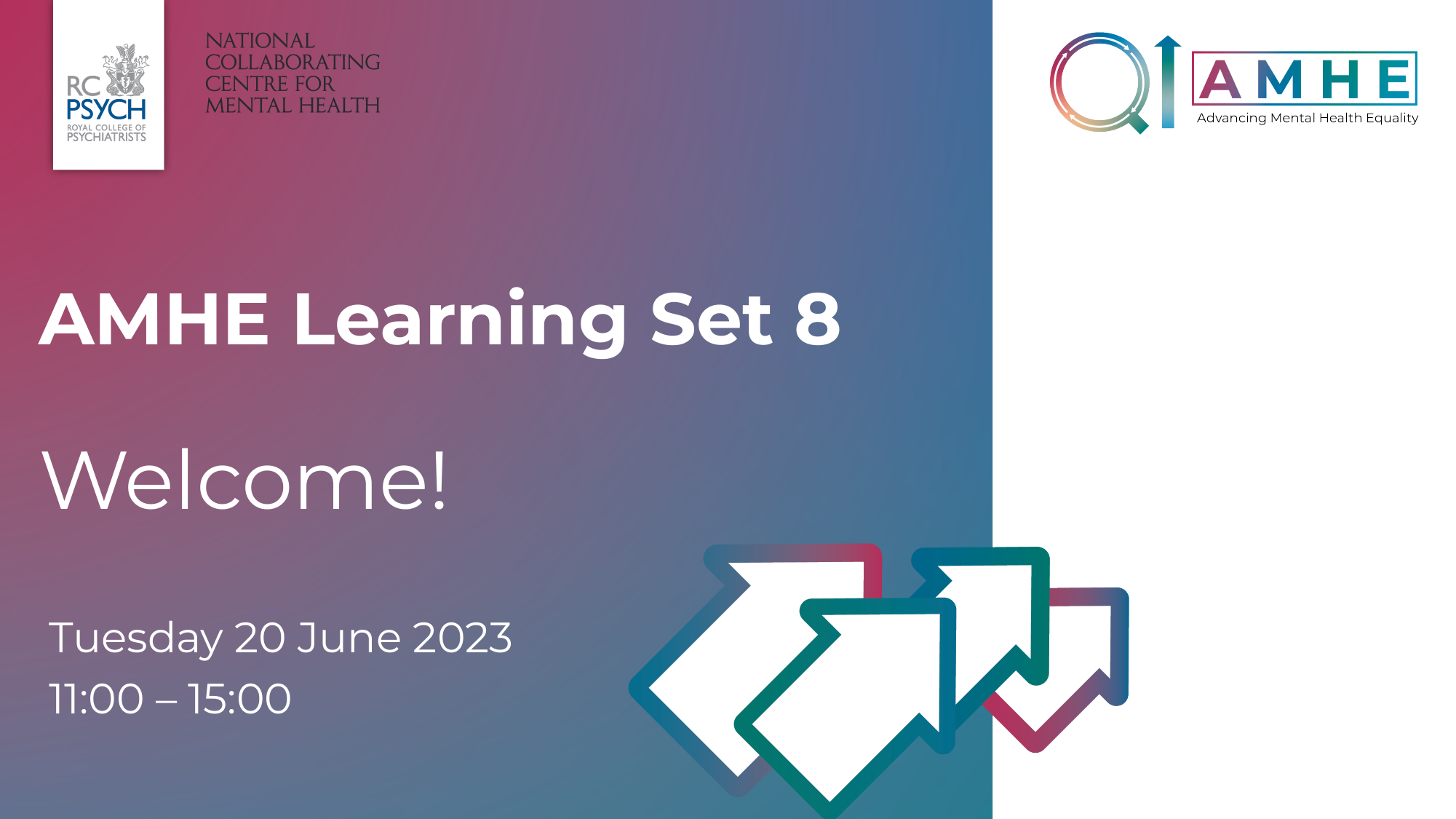

# AMHE Learning Set 8 Welcome!
Tuesday 20 June 2023
11:00 – 15:00